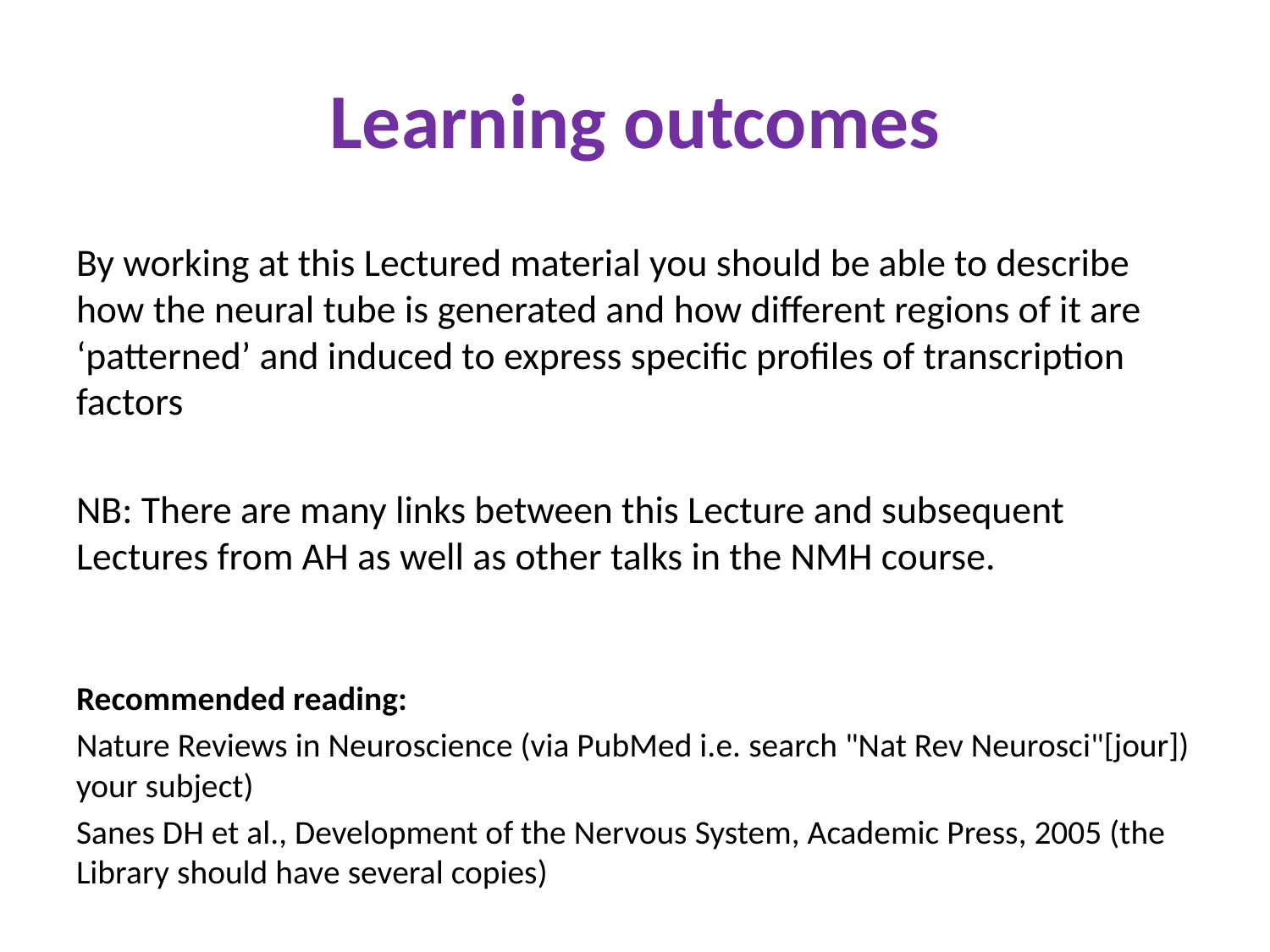

# Learning outcomes

By working at this Lectured material you should be able to describe how the neural tube is generated and how different regions of it are ‘patterned’ and induced to express specific profiles of transcription factors

NB: There are many links between this Lecture and subsequent Lectures from AH as well as other talks in the NMH course.

Recommended reading:
Nature Reviews in Neuroscience (via PubMed i.e. search "Nat Rev Neurosci"[jour]) your subject)
Sanes DH et al., Development of the Nervous System, Academic Press, 2005 (the Library should have several copies)